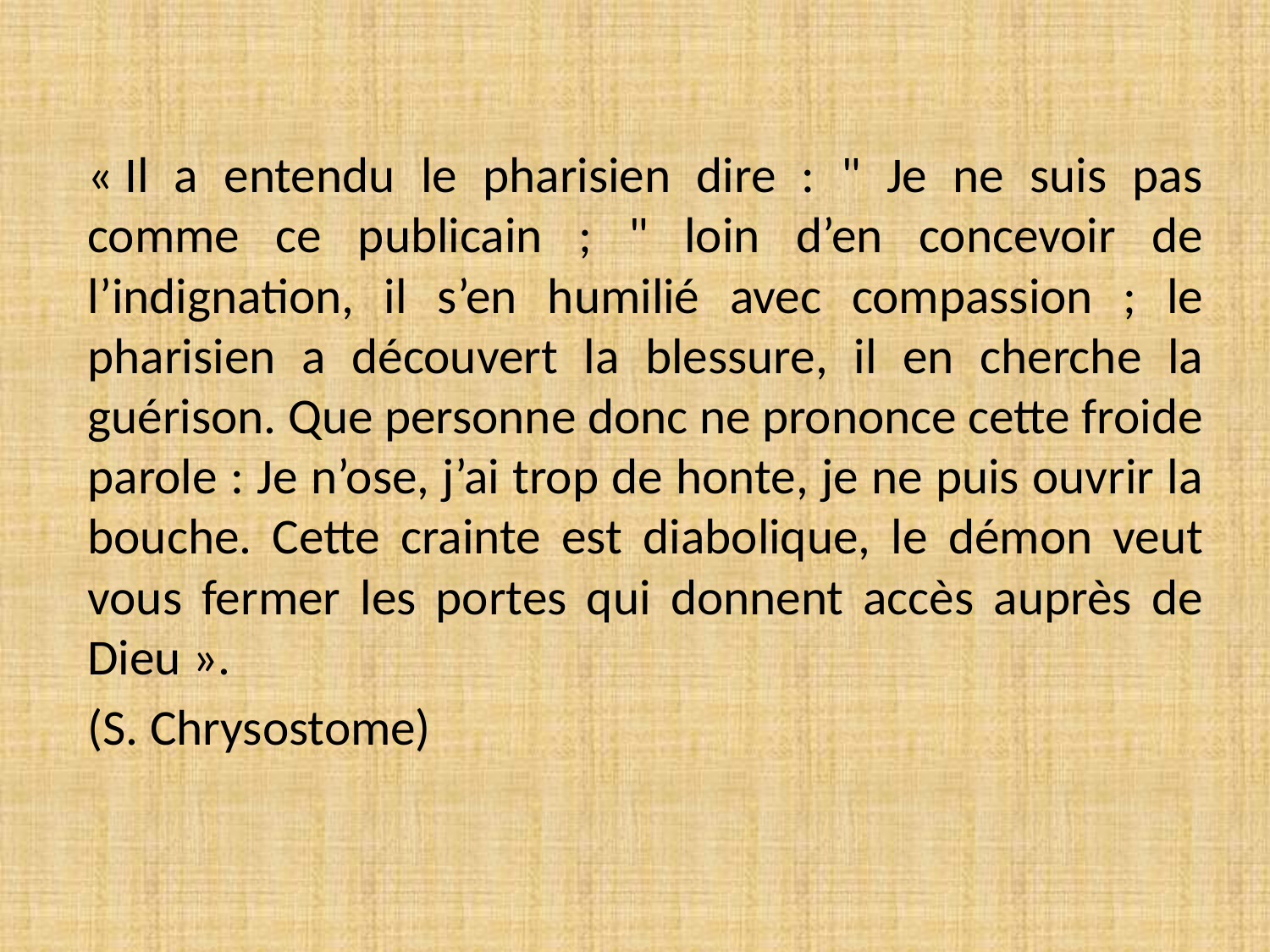

« Il a entendu le pharisien dire : " Je ne suis pas comme ce publicain ; " loin d’en concevoir de l’indignation, il s’en humilié avec compassion ; le pharisien a découvert la blessure, il en cherche la guérison. Que personne donc ne prononce cette froide parole : Je n’ose, j’ai trop de honte, je ne puis ouvrir la bouche. Cette crainte est diabolique, le démon veut vous fermer les portes qui donnent accès auprès de Dieu ».
(S. Chrysostome)